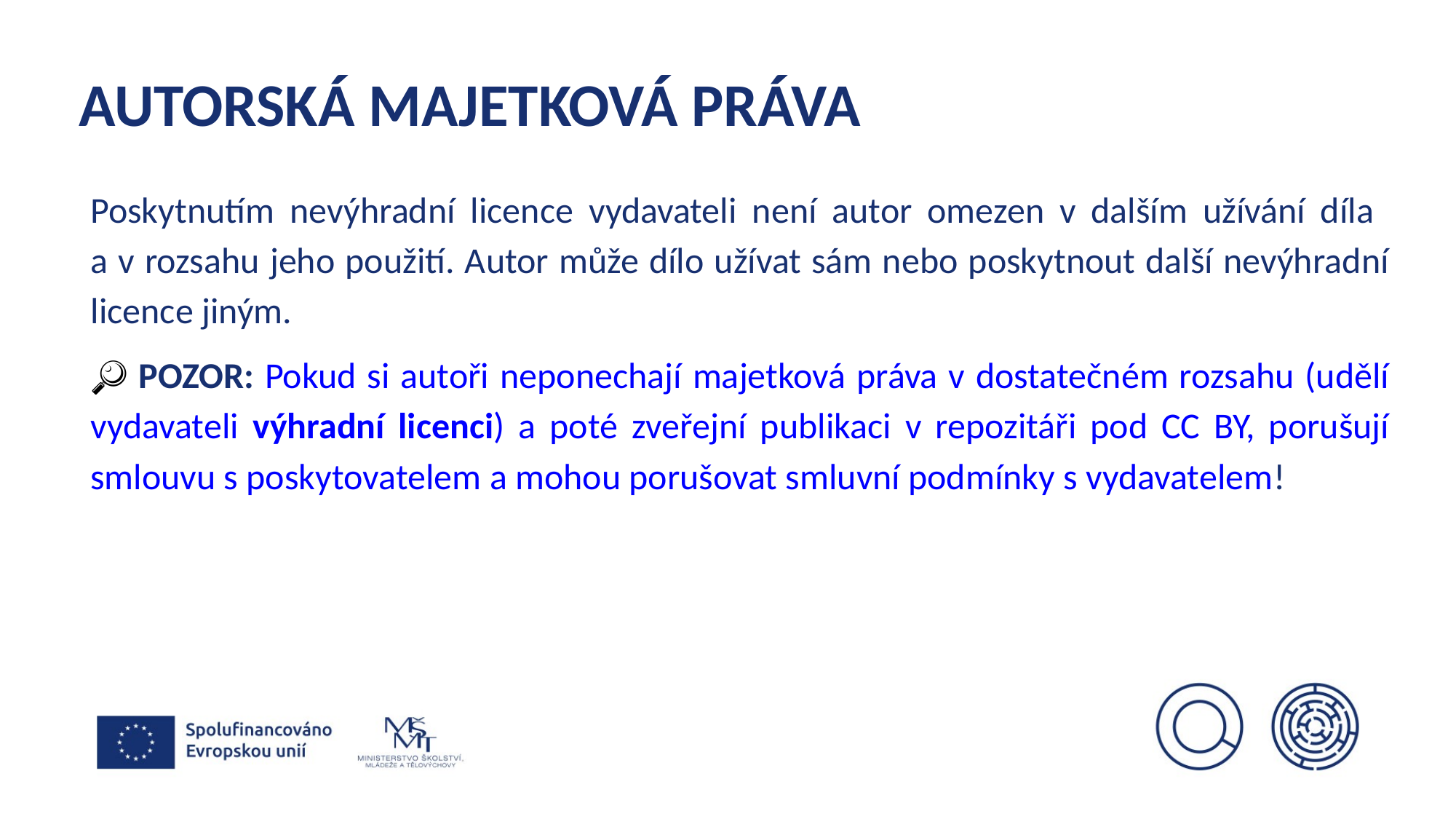

# AUTORSKÁ MAJETKOVÁ PRÁVA
Poskytnutím nevýhradní licence vydavateli není autor omezen v dalším užívání díla
a v rozsahu jeho použití. Autor může dílo užívat sám nebo poskytnout další nevýhradní licence jiným.
🔎 POZOR: Pokud si autoři neponechají majetková práva v dostatečném rozsahu (udělí vydavateli výhradní licenci) a poté zveřejní publikaci v repozitáři pod CC BY, porušují smlouvu s poskytovatelem a mohou porušovat smluvní podmínky s vydavatelem!